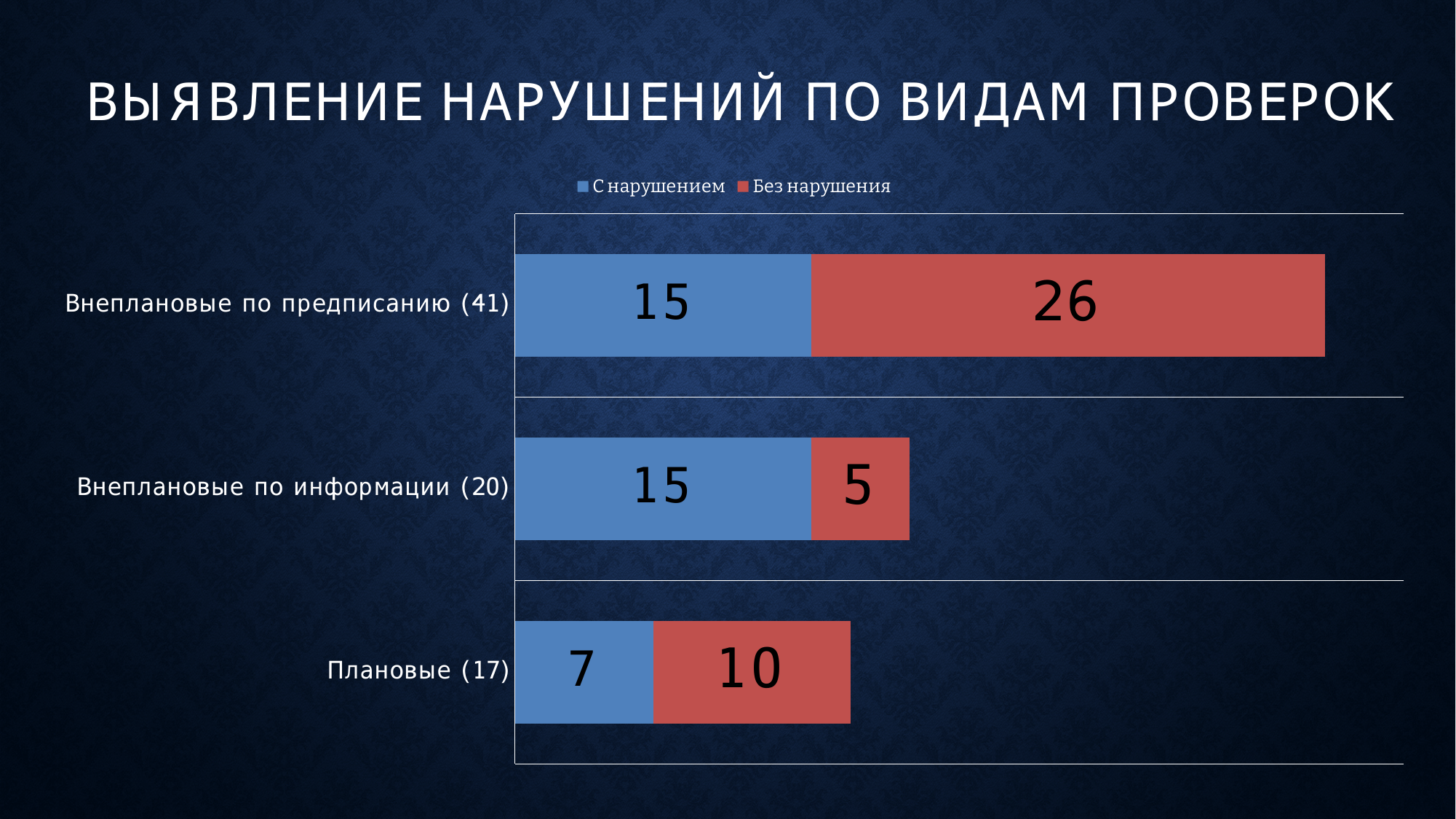

# выявление нарушений по видам проверок

### Chart

| Category | С нарушением | Без нарушения |
|---|---|---|
| Плановые (17) | 7.0 | 10.0 |
| Внеплановые по информации (20) | 15.0 | 5.0 |
| Внеплановые по предписанию (41) | 15.0 | 26.0 |